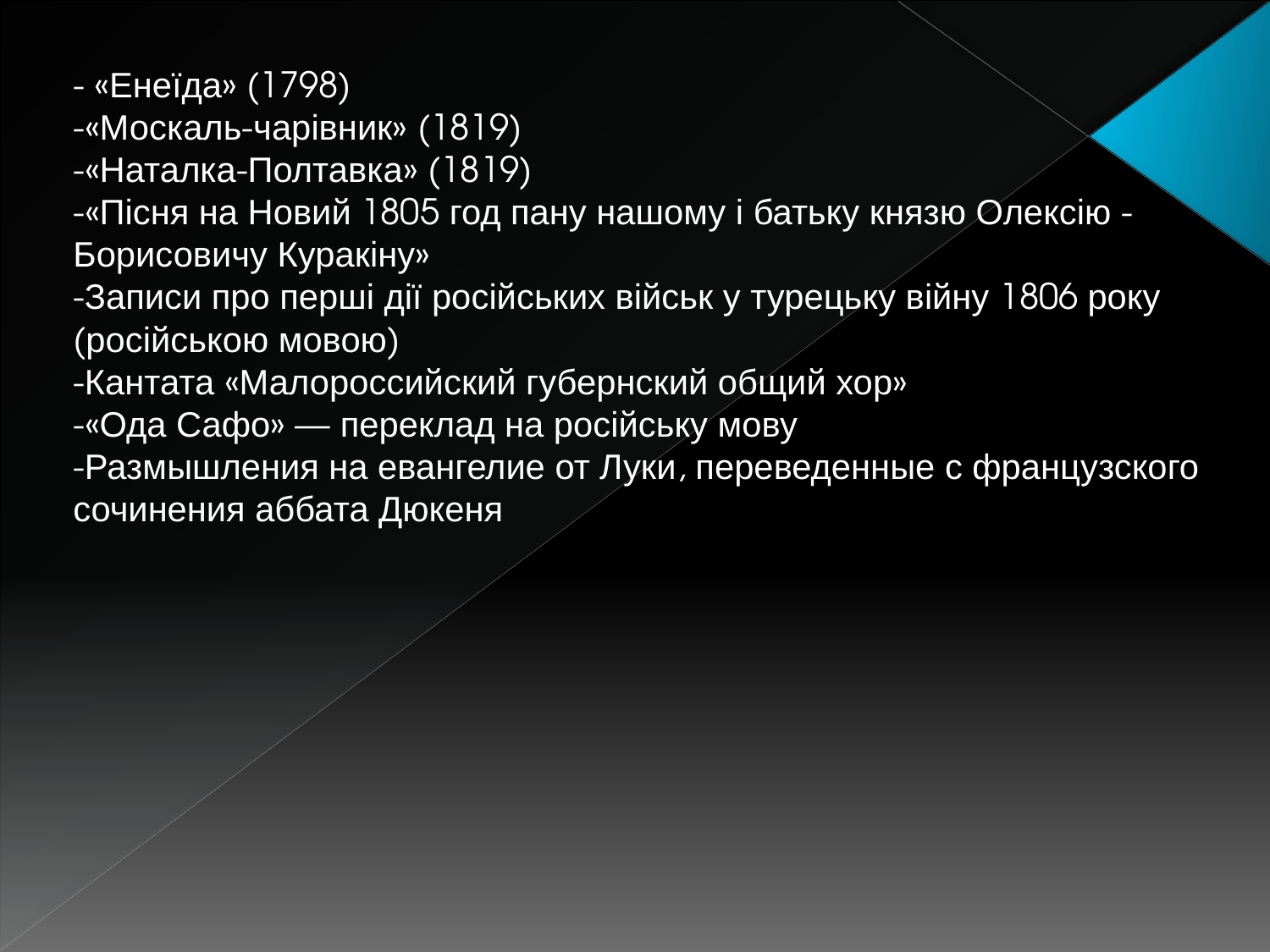

- «Енеїда» (1798)
-«Москаль-чарівник» (1819)
-«Наталка-Полтавка» (1819)
-«Пісня на Новий 1805 год пану нашому і батьку князю Олексію -Борисовичу Куракіну»
-Записи про перші дії російських військ у турецьку війну 1806 року (російською мовою)
-Кантата «Малороссийский губернский общий хор»
-«Ода Сафо» — переклад на російську мову
-Размышления на евангелие от Луки, переведенные с французского сочинения аббата Дюкеня